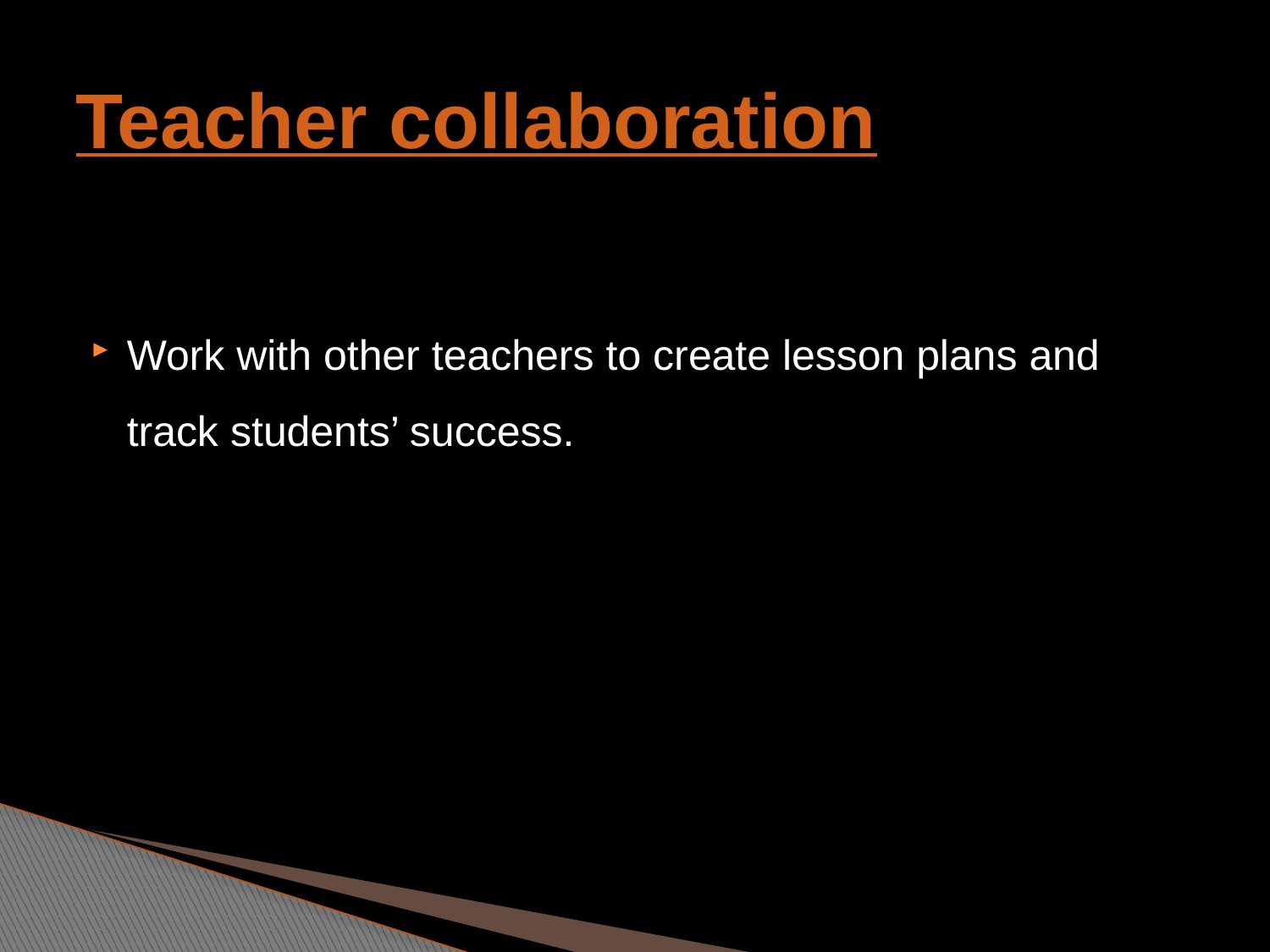

# Teacher collaboration
Work with other teachers to create lesson plans and track students’ success.